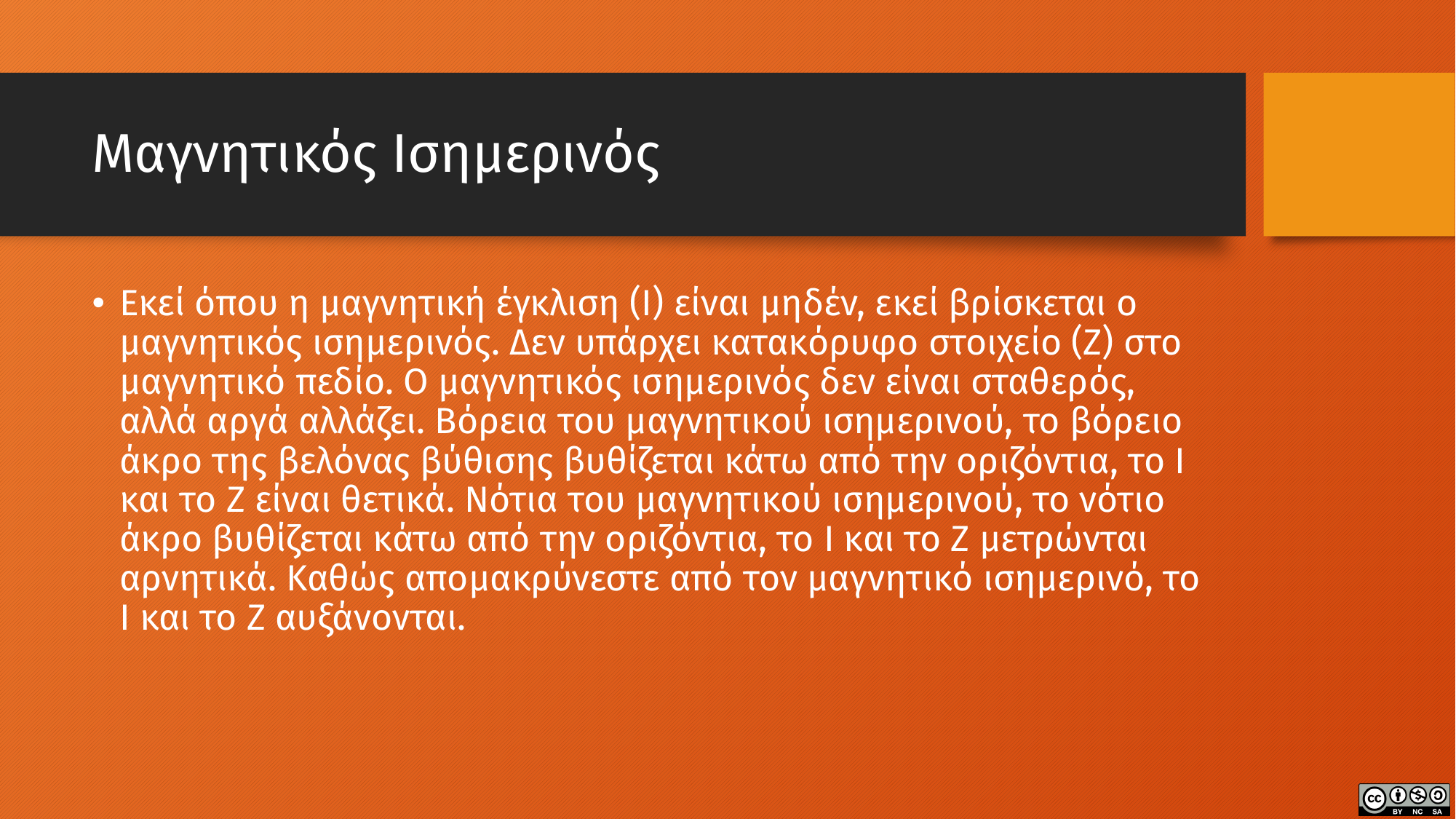

# Μαγνητικός Ισημερινός
Εκεί όπου η μαγνητική έγκλιση (I) είναι μηδέν, εκεί βρίσκεται ο μαγνητικός ισημερινός. Δεν υπάρχει κατακόρυφο στοιχείο (Ζ) στο μαγνητικό πεδίο. Ο μαγνητικός ισημερινός δεν είναι σταθερός, αλλά αργά αλλάζει. Βόρεια του μαγνητικού ισημερινού, το βόρειο άκρο της βελόνας βύθισης βυθίζεται κάτω από την οριζόντια, το I και το Z είναι θετικά. Νότια του μαγνητικού ισημερινού, το νότιο άκρο βυθίζεται κάτω από την οριζόντια, το I και το Z μετρώνται αρνητικά. Καθώς απομακρύνεστε από τον μαγνητικό ισημερινό, το I και το Z αυξάνονται.